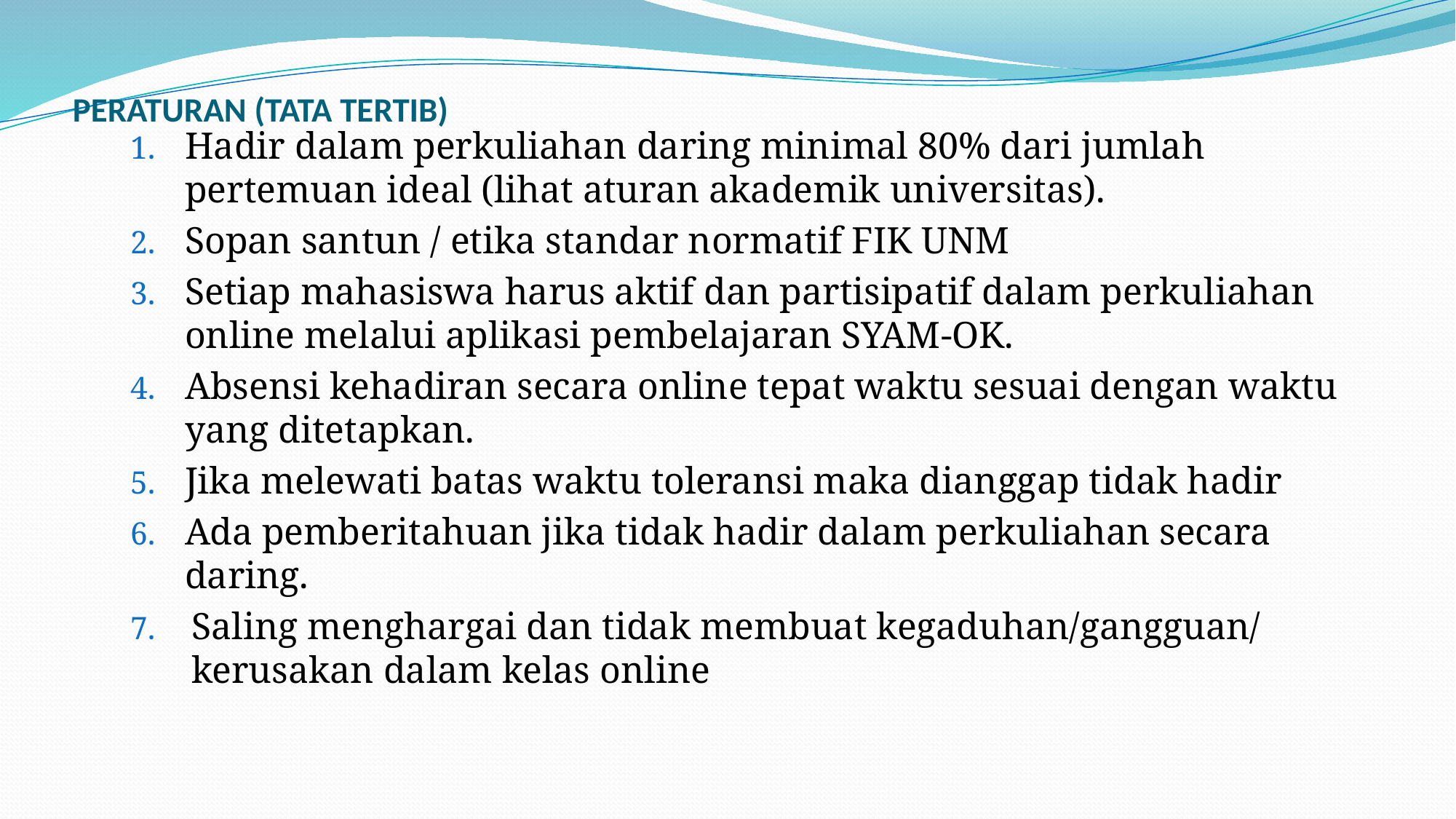

# PERATURAN (TATA TERTIB)
Hadir dalam perkuliahan daring minimal 80% dari jumlah pertemuan ideal (lihat aturan akademik universitas).
Sopan santun / etika standar normatif FIK UNM
Setiap mahasiswa harus aktif dan partisipatif dalam perkuliahan online melalui aplikasi pembelajaran SYAM-OK.
Absensi kehadiran secara online tepat waktu sesuai dengan waktu yang ditetapkan.
Jika melewati batas waktu toleransi maka dianggap tidak hadir
Ada pemberitahuan jika tidak hadir dalam perkuliahan secara daring.
Saling menghargai dan tidak membuat kegaduhan/gangguan/ kerusakan dalam kelas online